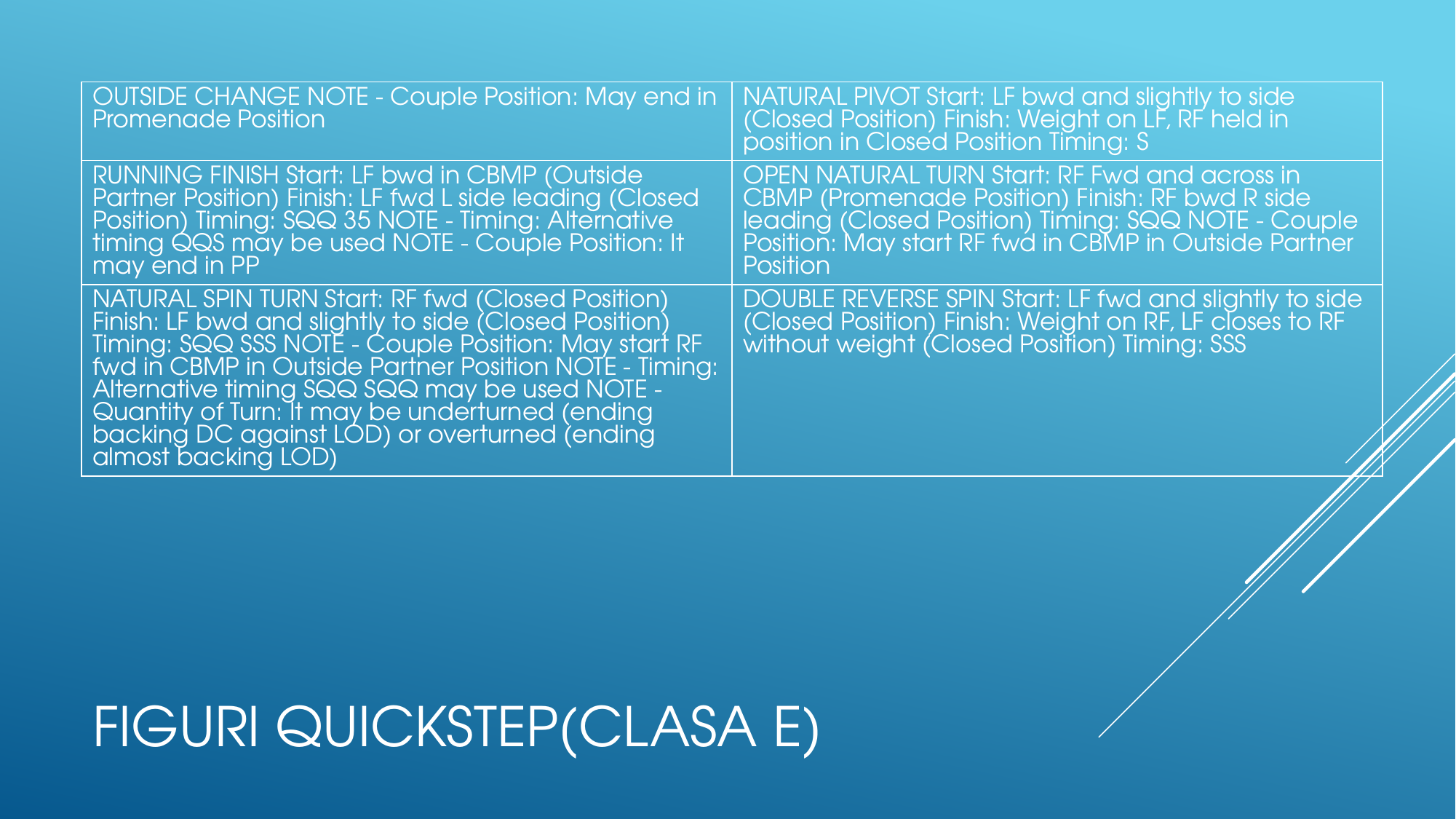

| OUTSIDE CHANGE NOTE - Couple Position: May end in Promenade Position | NATURAL PIVOT Start: LF bwd and slightly to side (Closed Position) Finish: Weight on LF, RF held in position in Closed Position Timing: S |
| --- | --- |
| RUNNING FINISH Start: LF bwd in CBMP (Outside Partner Position) Finish: LF fwd L side leading (Closed Position) Timing: SQQ 35 NOTE - Timing: Alternative timing QQS may be used NOTE - Couple Position: It may end in PP | OPEN NATURAL TURN Start: RF Fwd and across in CBMP (Promenade Position) Finish: RF bwd R side leading (Closed Position) Timing: SQQ NOTE - Couple Position: May start RF fwd in CBMP in Outside Partner Position |
| NATURAL SPIN TURN Start: RF fwd (Closed Position) Finish: LF bwd and slightly to side (Closed Position) Timing: SQQ SSS NOTE - Couple Position: May start RF fwd in CBMP in Outside Partner Position NOTE - Timing: Alternative timing SQQ SQQ may be used NOTE - Quantity of Turn: It may be underturned (ending backing DC against LOD) or overturned (ending almost backing LOD) | DOUBLE REVERSE SPIN Start: LF fwd and slightly to side (Closed Position) Finish: Weight on RF, LF closes to RF without weight (Closed Position) Timing: SSS |
# Figuri quickstep(clasa E)